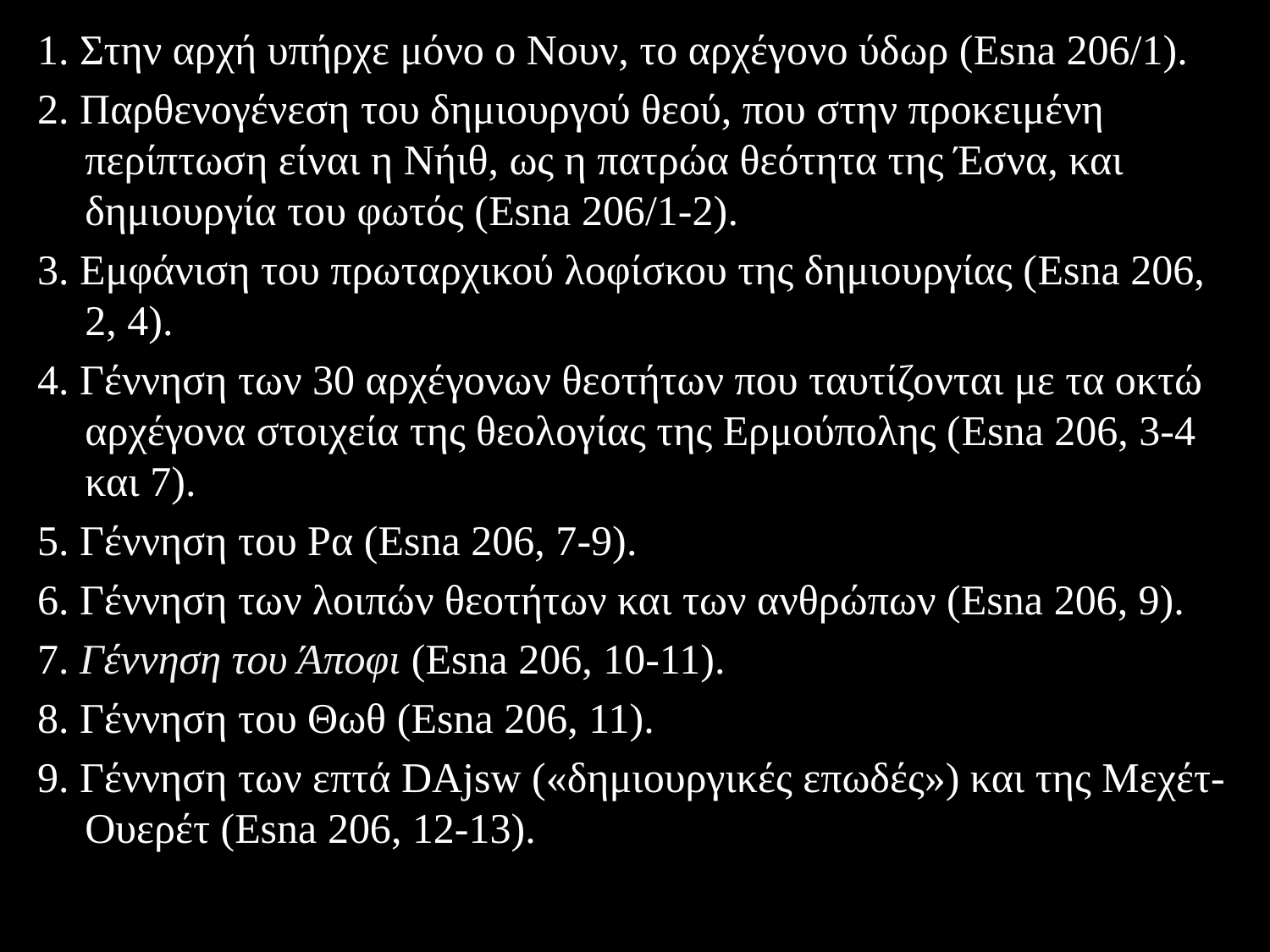

1. Στην αρχή υπήρχε μόνο ο Νουν, το αρχέγονο ύδωρ (Esna 206/1).
2. Παρθενογένεση του δημιουργού θεού, που στην προκειμένη περίπτωση είναι η Νήιθ, ως η πατρώα θεότητα της Έσνα, και δημιουργία του φωτός (Esna 206/1-2).
3. Εμφάνιση του πρωταρχικού λοφίσκου της δημιουργίας (Esna 206, 2, 4).
4. Γέννηση των 30 αρχέγονων θεοτήτων που ταυτίζονται με τα οκτώ αρχέγονα στοιχεία της θεολογίας της Ερμούπολης (Esna 206, 3-4 και 7).
5. Γέννηση του Ρα (Esna 206, 7-9).
6. Γέννηση των λοιπών θεοτήτων και των ανθρώπων (Esna 206, 9).
7. Γέννηση του Άποφι (Esna 206, 10-11).
8. Γέννηση του Θωθ (Esna 206, 11).
9. Γέννηση των επτά DAjsw («δημιουργικές επωδές») και της Μεχέτ-Ουερέτ (Esna 206, 12-13).